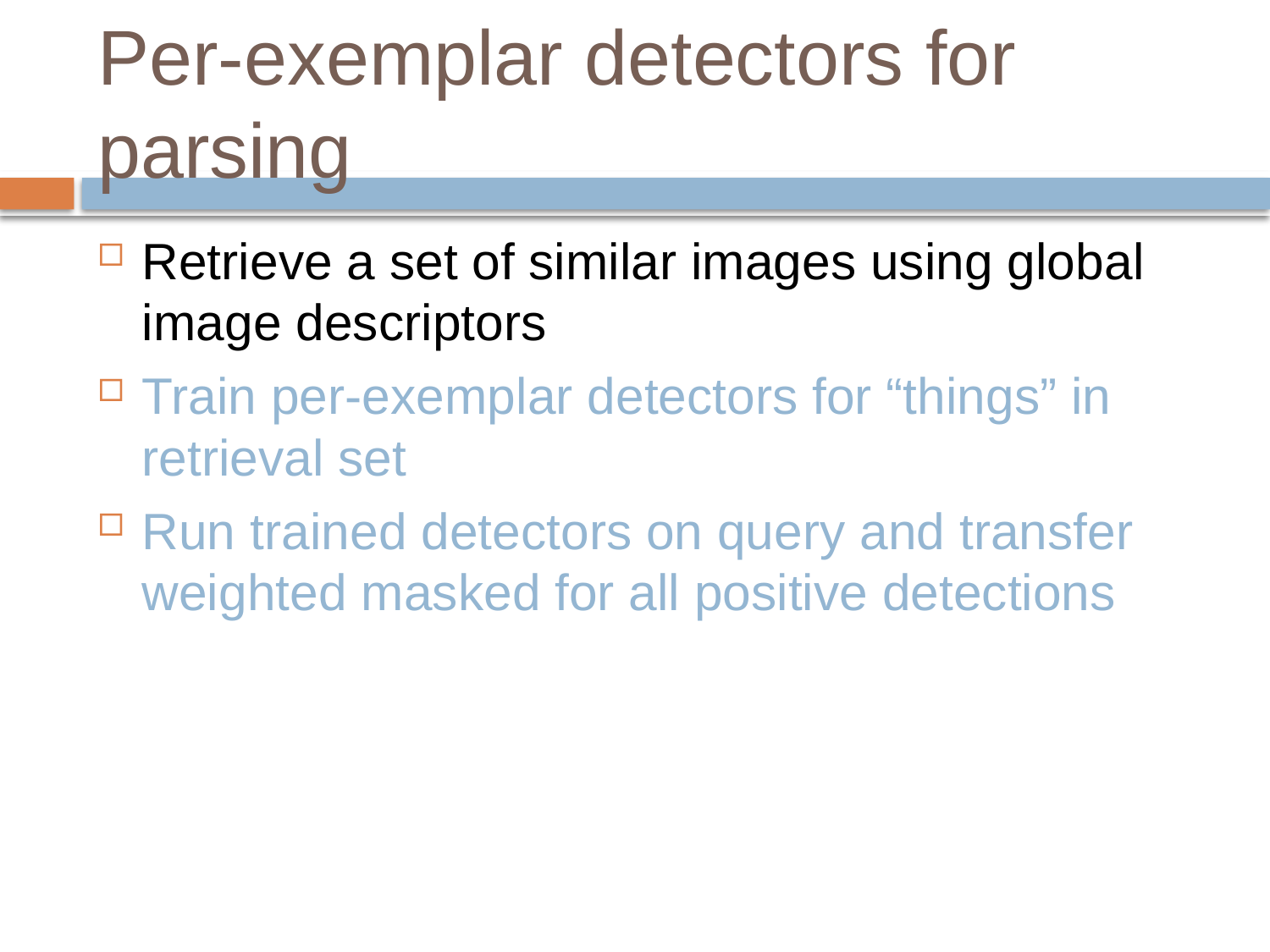

# Per-exemplar detectors for parsing
Retrieve a set of similar images using global image descriptors
Train per-exemplar detectors for “things” in retrieval set
Run trained detectors on query and transfer weighted masked for all positive detections